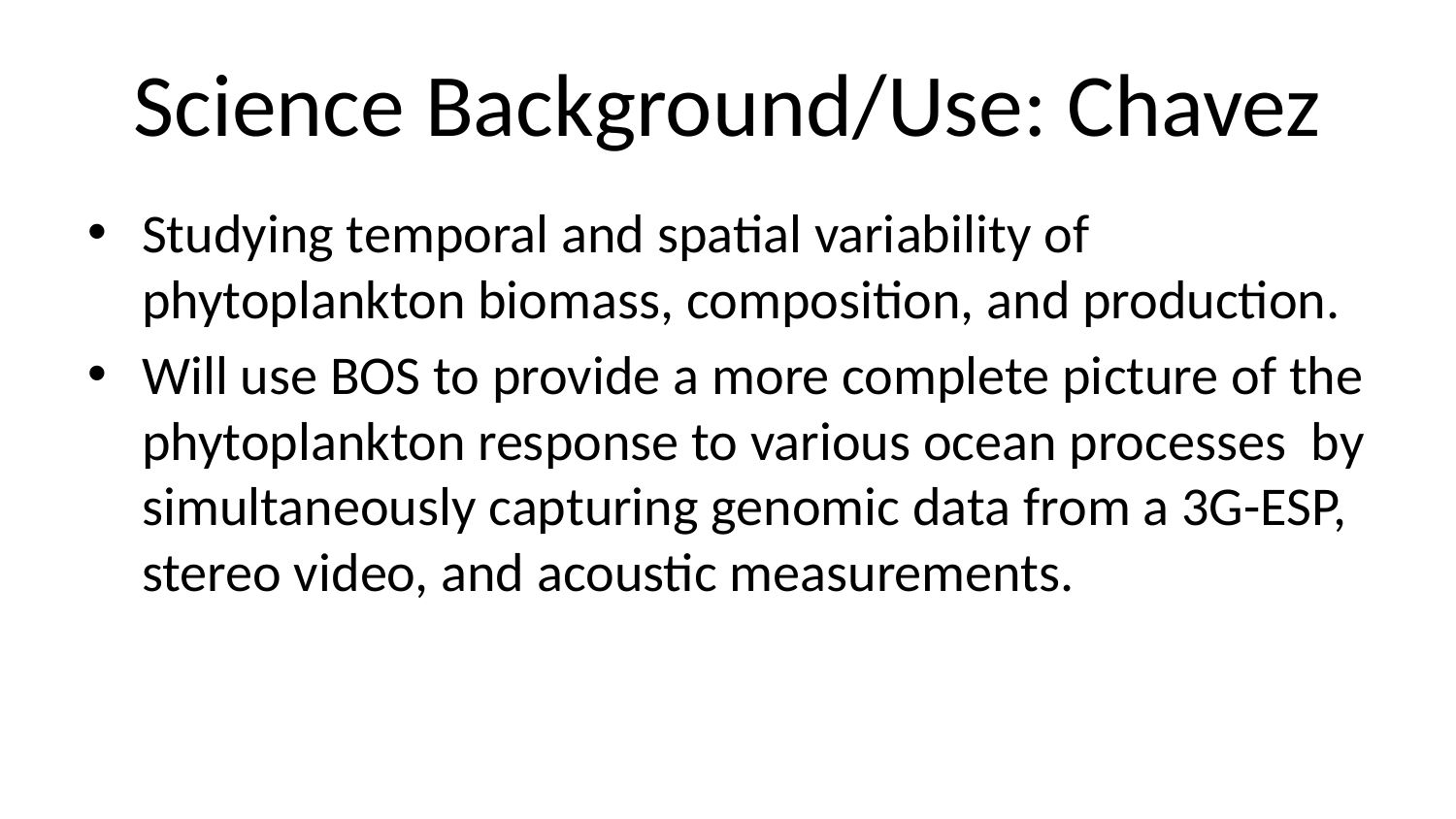

# Science Background/Use: Chavez
Studying temporal and spatial variability of phytoplankton biomass, composition, and production.
Will use BOS to provide a more complete picture of the phytoplankton response to various ocean processes  by simultaneously capturing genomic data from a 3G-ESP, stereo video, and acoustic measurements.